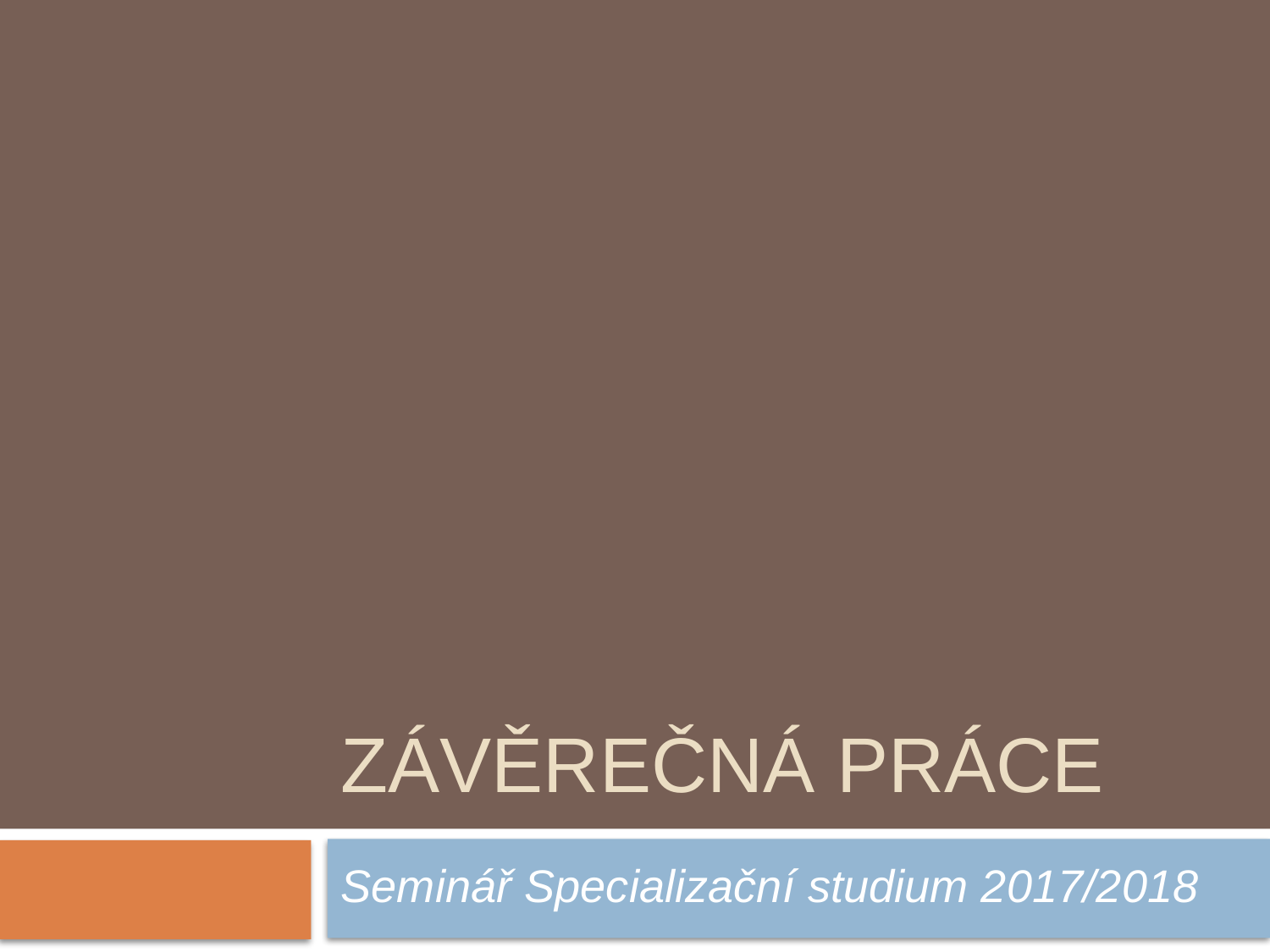

# Závěrečná práce
Seminář Specializační studium 2017/2018